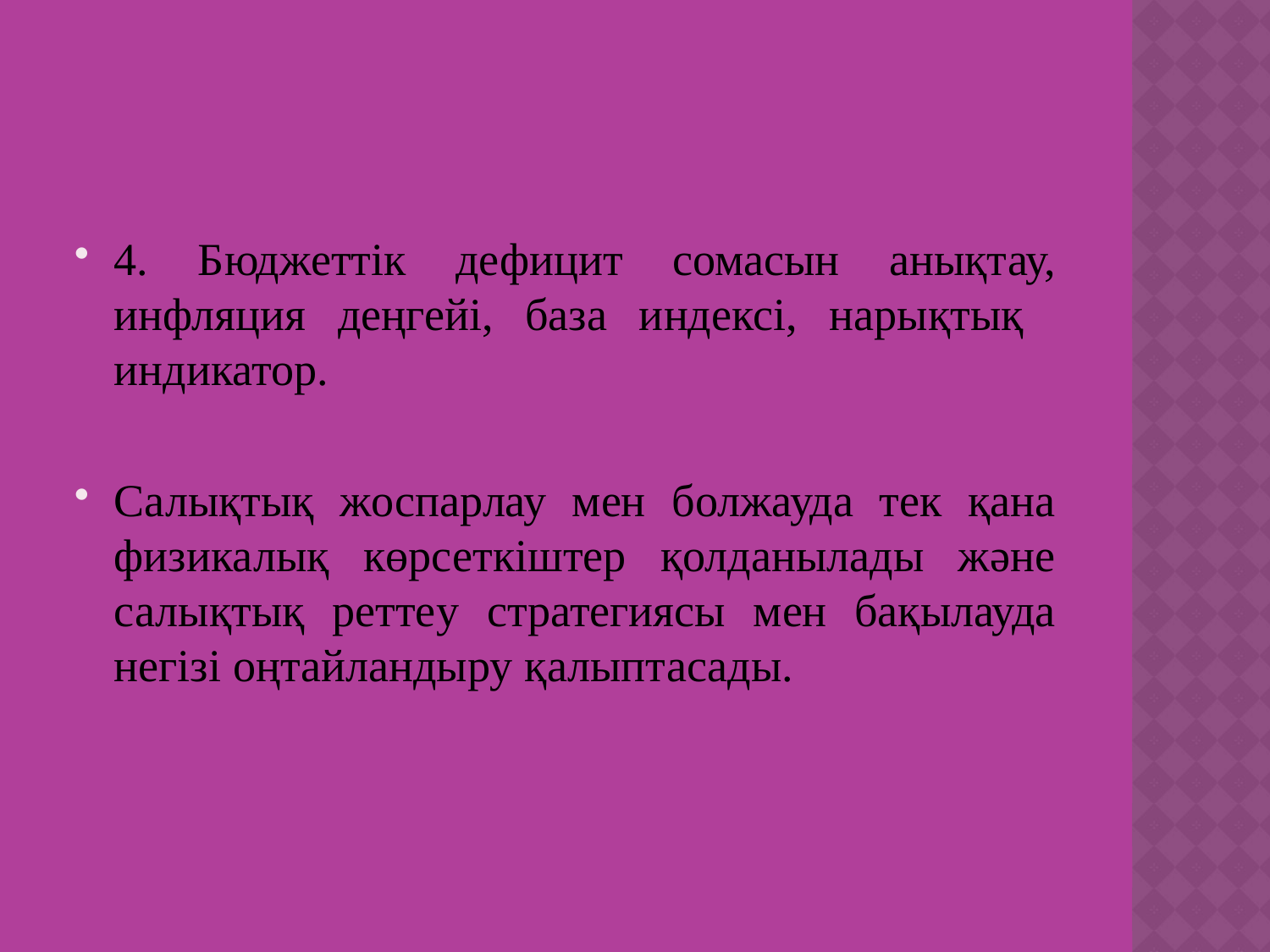

4. Бюджеттік дефицит сомасын анықтау, инфляция деңгейі, база индексі, нарықтық  индикатор.

Салықтық жоспарлау мен болжауда тек қана физикалық көрсеткіштер қолданылады және салықтық реттеу стратегиясы мен бақылауда негізі оңтайландыру қалыптасады.